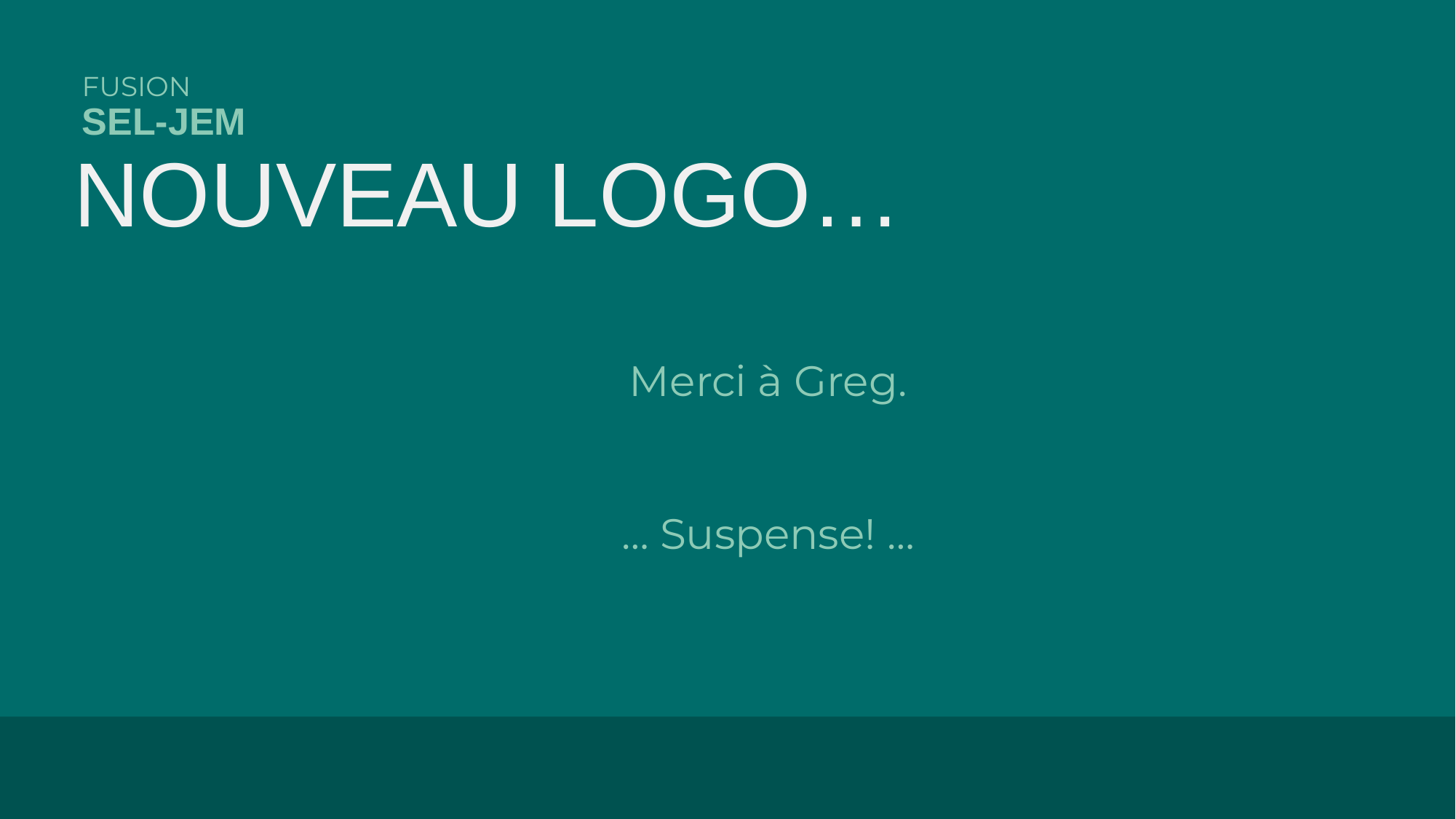

FUSION
SEL-JEM
NOUVEAU LOGO…

Merci à Greg.

… Suspense! …